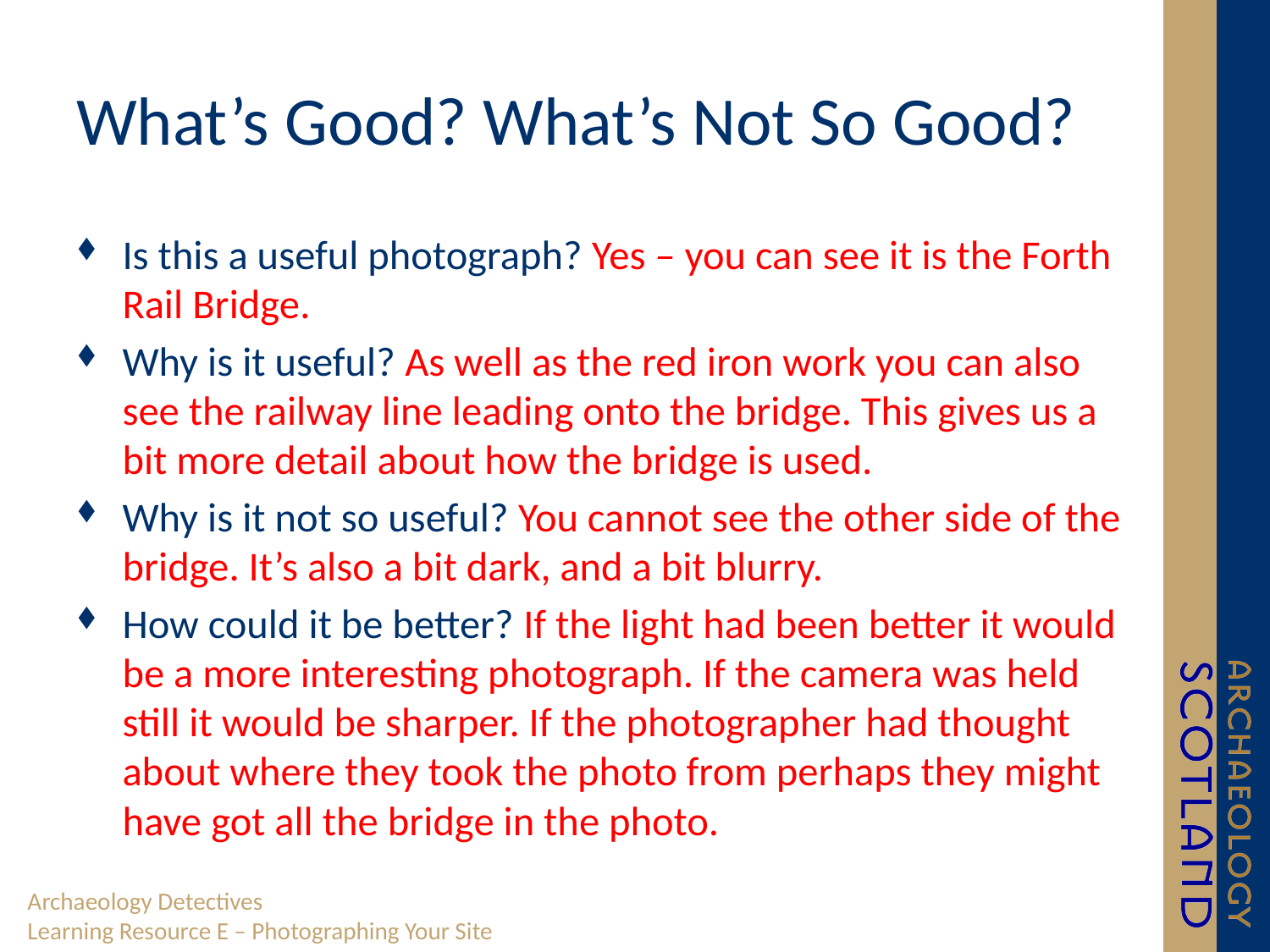

# What’s Good? What’s Not So Good?
Is this a useful photograph? Yes – you can see it is the Forth Rail Bridge.
Why is it useful? As well as the red iron work you can also see the railway line leading onto the bridge. This gives us a bit more detail about how the bridge is used.
Why is it not so useful? You cannot see the other side of the bridge. It’s also a bit dark, and a bit blurry.
How could it be better? If the light had been better it would be a more interesting photograph. If the camera was held still it would be sharper. If the photographer had thought about where they took the photo from perhaps they might have got all the bridge in the photo.